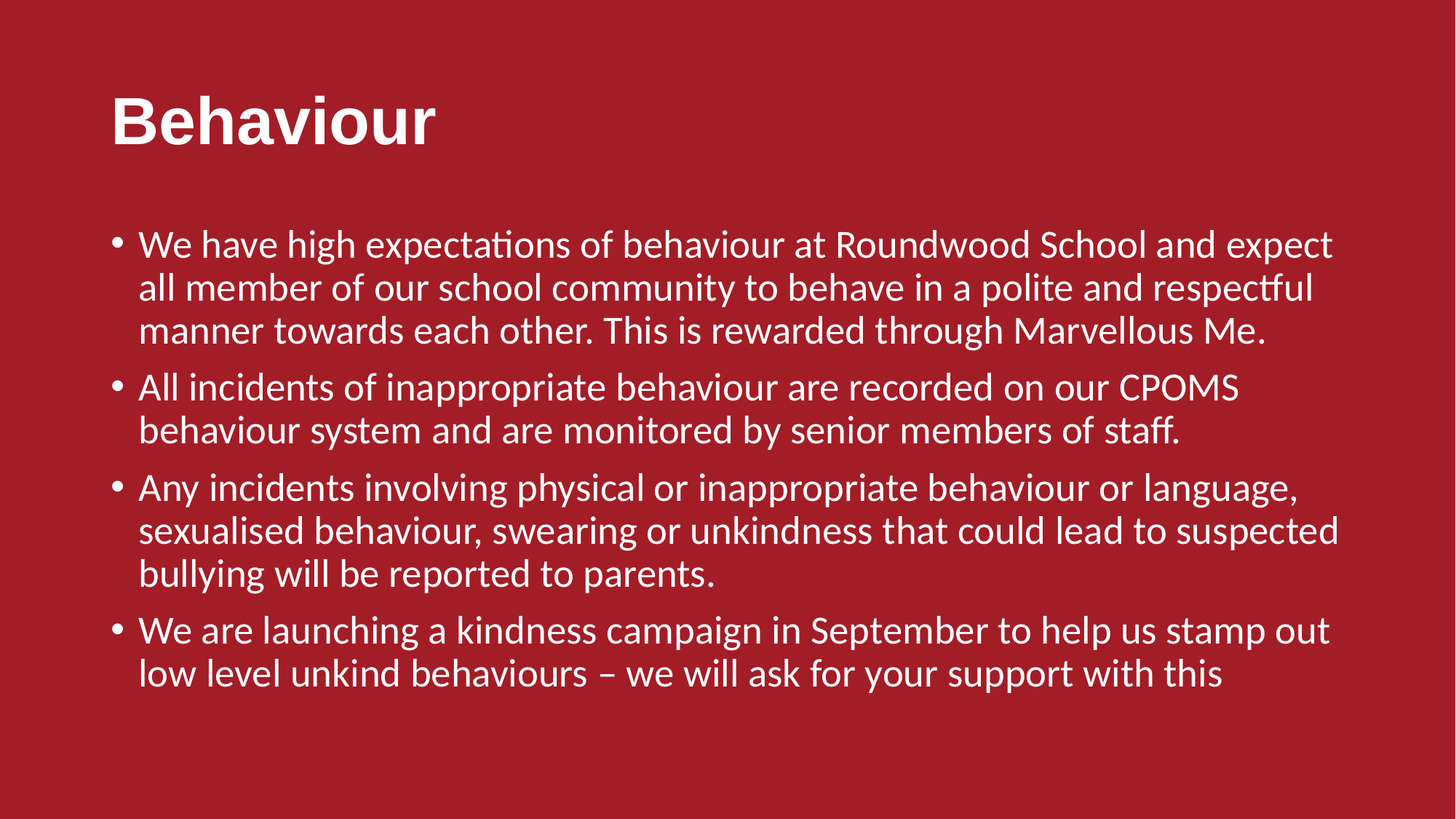

# Behaviour
We have high expectations of behaviour at Roundwood School and expect all member of our school community to behave in a polite and respectful manner towards each other. This is rewarded through Marvellous Me.
All incidents of inappropriate behaviour are recorded on our CPOMS behaviour system and are monitored by senior members of staff.
Any incidents involving physical or inappropriate behaviour or language, sexualised behaviour, swearing or unkindness that could lead to suspected bullying will be reported to parents.
We are launching a kindness campaign in September to help us stamp out low level unkind behaviours – we will ask for your support with this